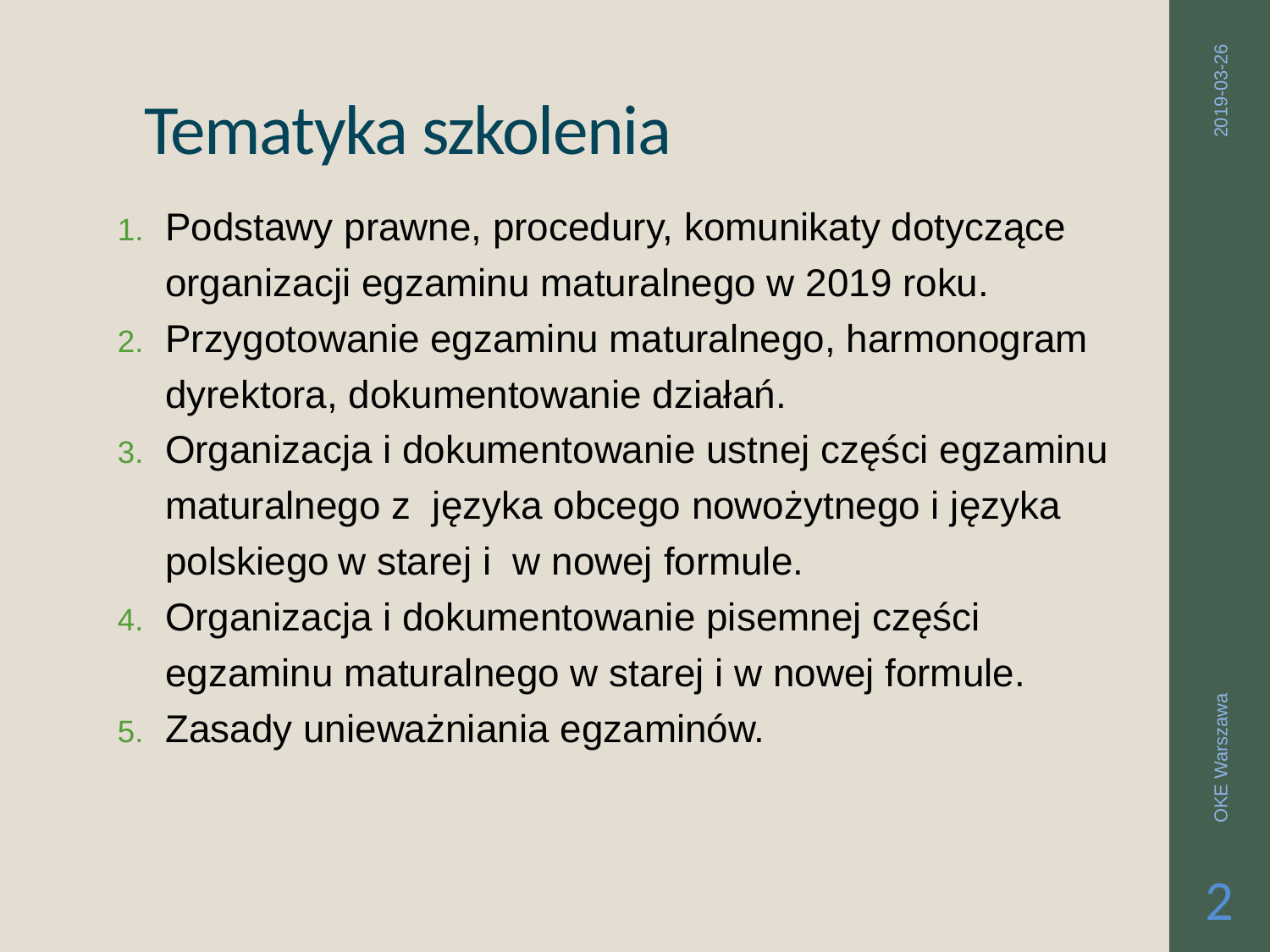

# Tematyka szkolenia
2019-03-26
Podstawy prawne, procedury, komunikaty dotyczące organizacji egzaminu maturalnego w 2019 roku.
Przygotowanie egzaminu maturalnego, harmonogram dyrektora, dokumentowanie działań.
Organizacja i dokumentowanie ustnej części egzaminu maturalnego z  języka obcego nowożytnego i języka polskiego w starej i  w nowej formule.
Organizacja i dokumentowanie pisemnej części egzaminu maturalnego w starej i w nowej formule.
Zasady unieważniania egzaminów.
OKE Warszawa
2